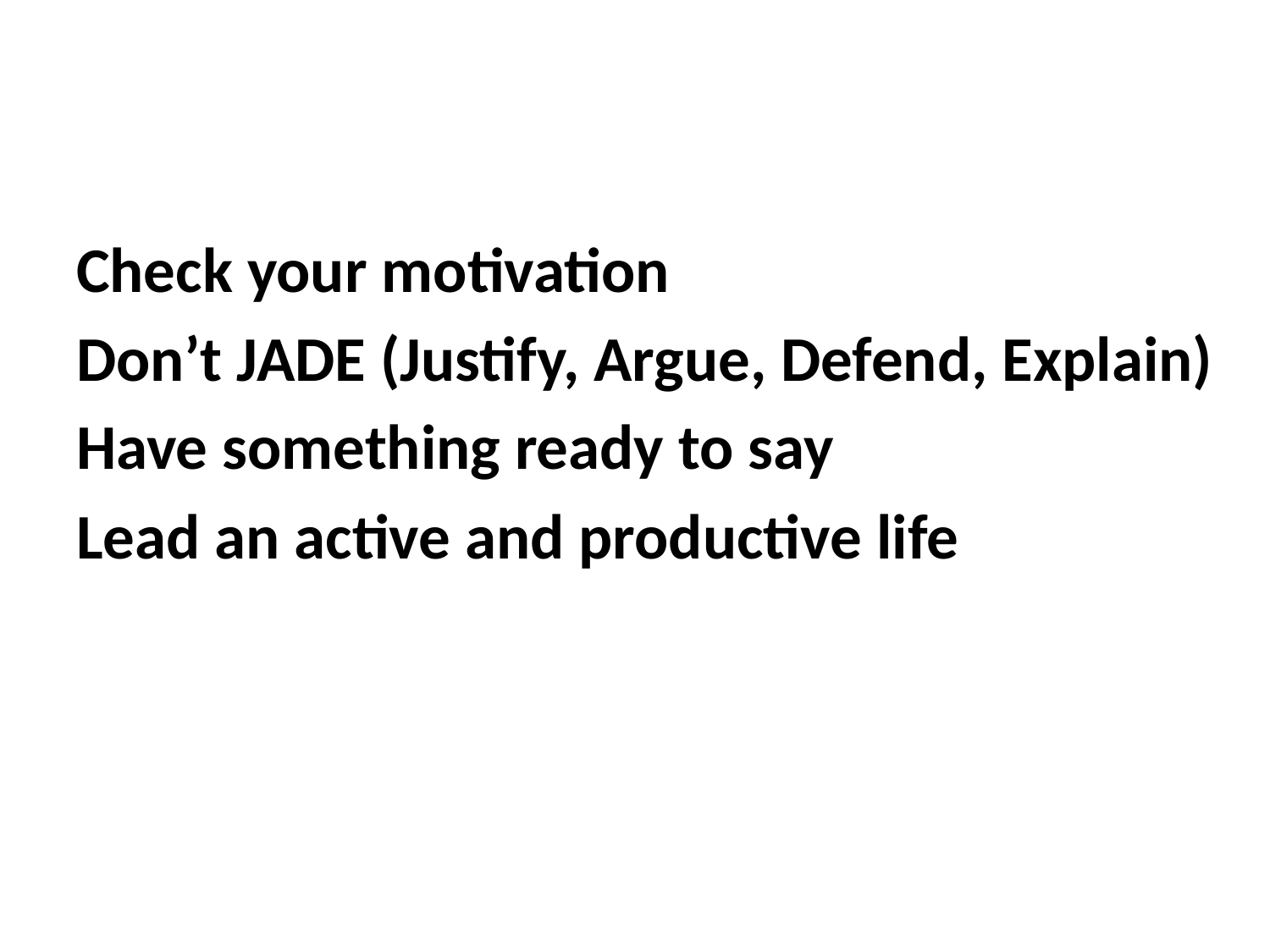

#
Check your motivation
Don’t JADE (Justify, Argue, Defend, Explain)
Have something ready to say
Lead an active and productive life